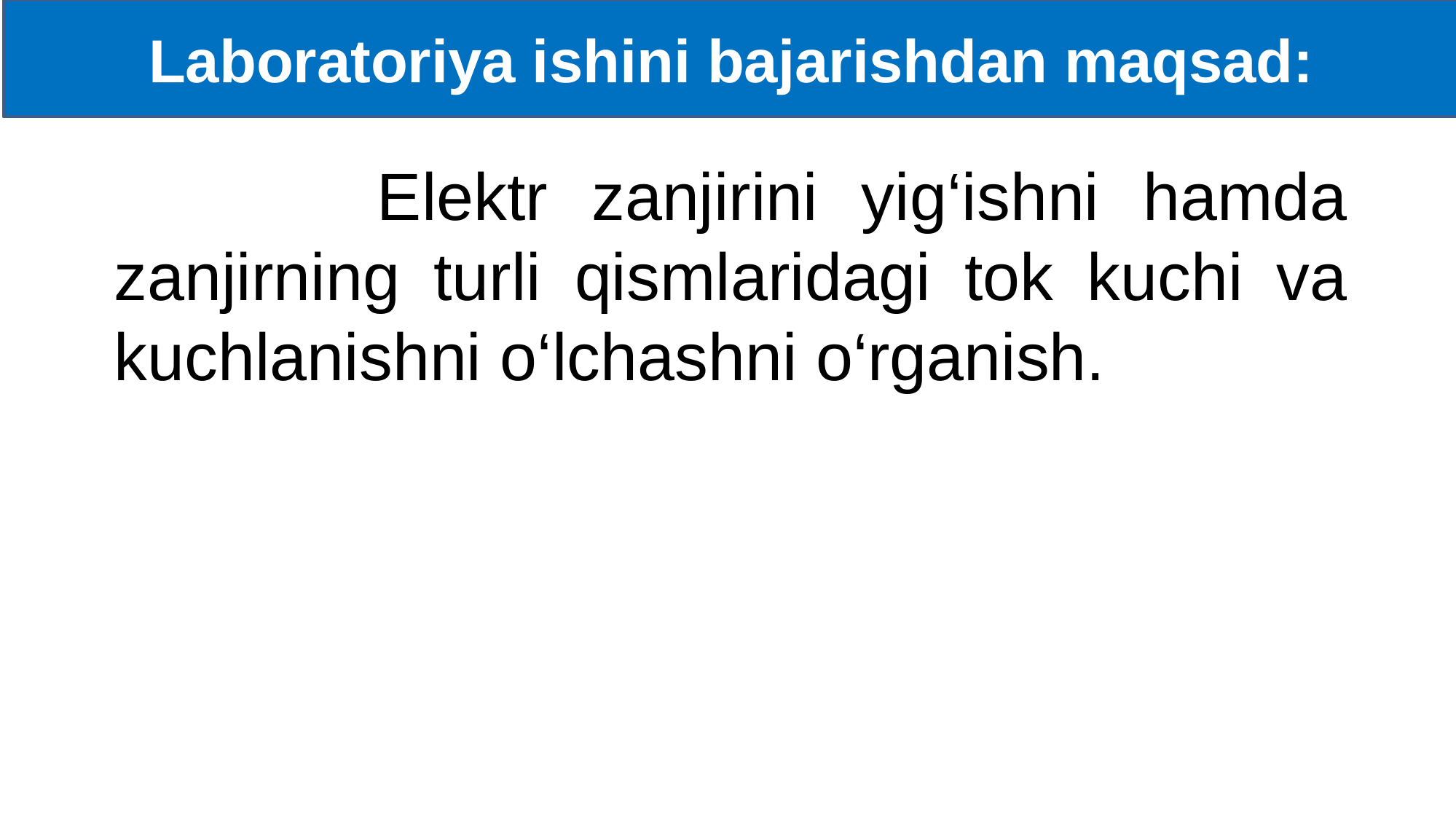

Laboratoriya ishini bajarishdan maqsad:
      Elektr zanjirini yig‘ishni hamda zanjirning turli qismlaridagi tok kuchi va kuchlanishni o‘lchashni o‘rganish.